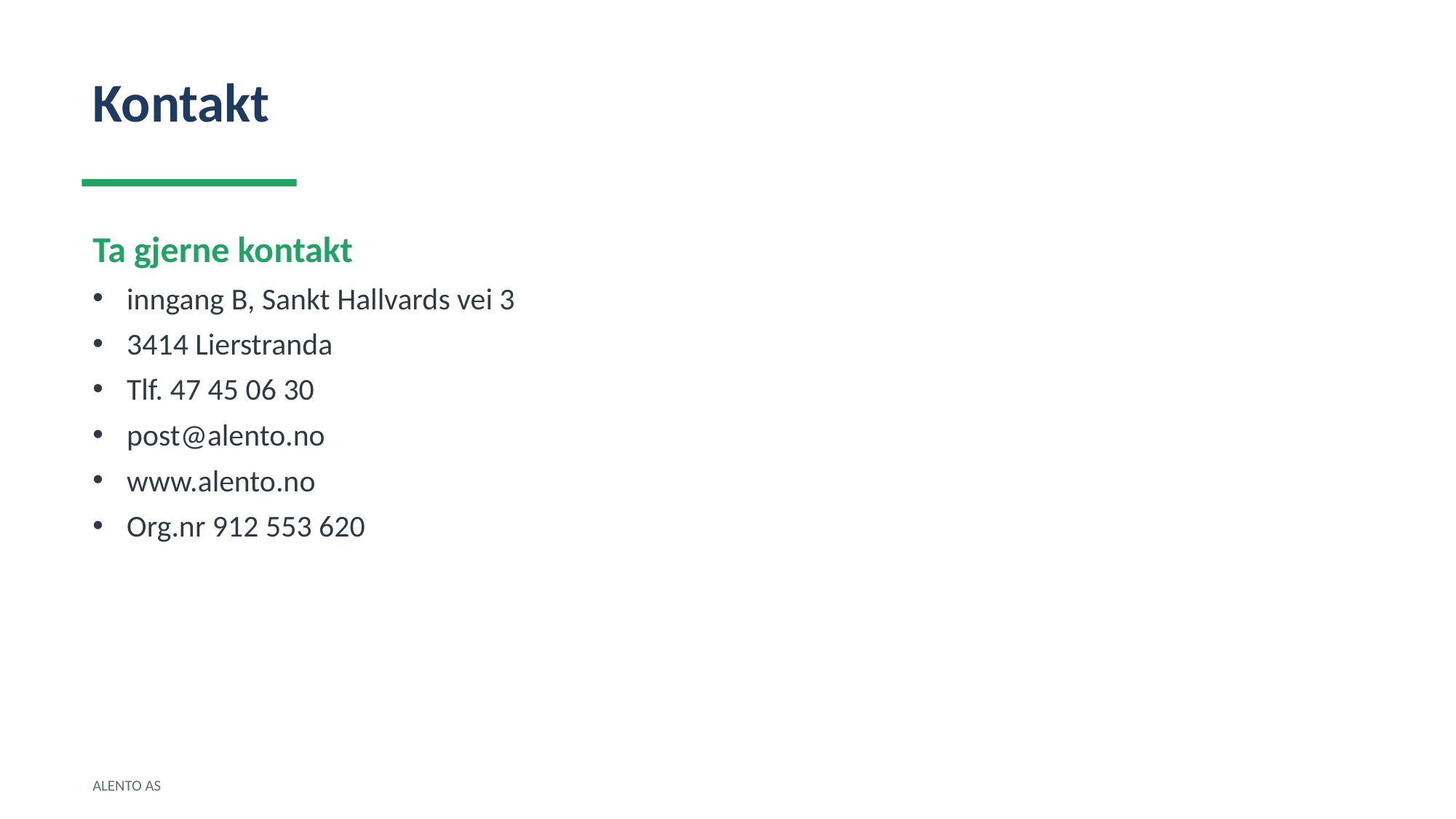

Kontakt

Ta gjerne kontakt
inngang B, Sankt Hallvards vei 3
3414 Lierstranda
Tlf. 47 45 06 30
post@alento.no
www.alento.no
Org.nr 912 553 620
ALENTO AS